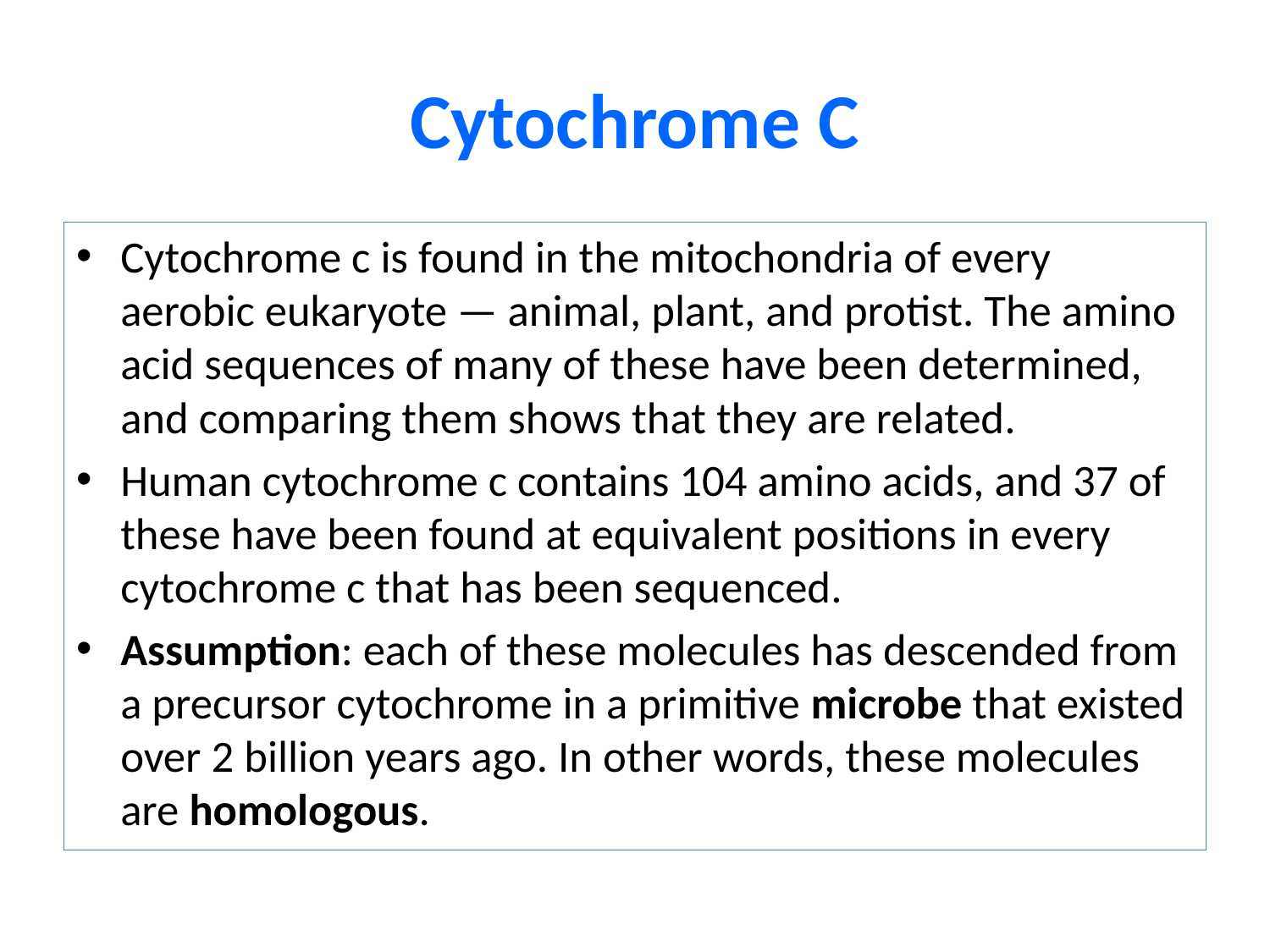

# Cytochrome C
Cytochrome c is found in the mitochondria of every aerobic eukaryote — animal, plant, and protist. The amino acid sequences of many of these have been determined, and comparing them shows that they are related.
Human cytochrome c contains 104 amino acids, and 37 of these have been found at equivalent positions in every cytochrome c that has been sequenced.
Assumption: each of these molecules has descended from a precursor cytochrome in a primitive microbe that existed over 2 billion years ago. In other words, these molecules are homologous.